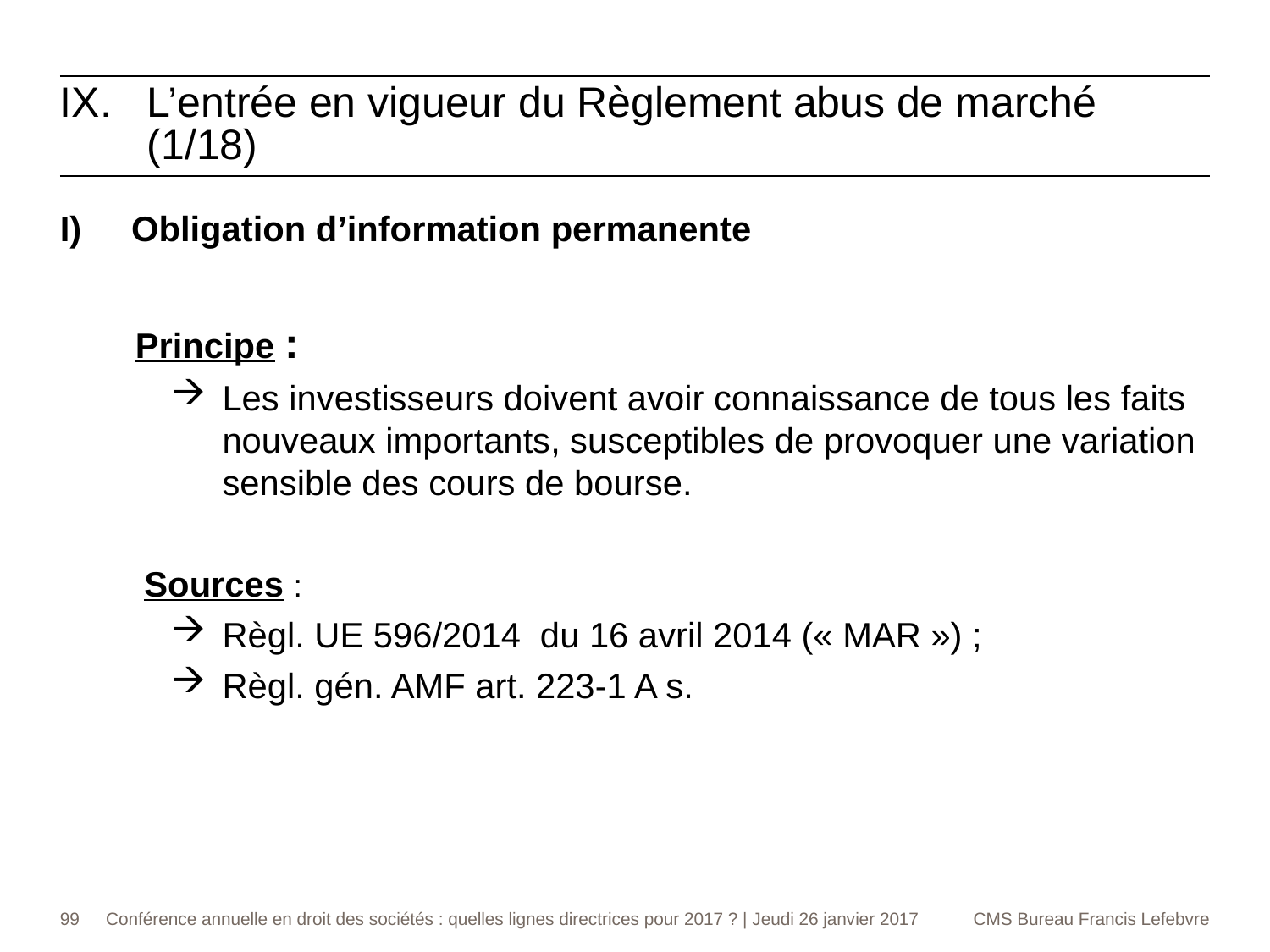

L’entrée en vigueur du Règlement abus de marché (1/18)
Obligation d’information permanente

Principe :
Les investisseurs doivent avoir connaissance de tous les faits nouveaux importants, susceptibles de provoquer une variation sensible des cours de bourse.

 Sources :
Règl. UE 596/2014  du 16 avril 2014 (« MAR ») ;
Règl. gén. AMF art. 223-1 A s.
99